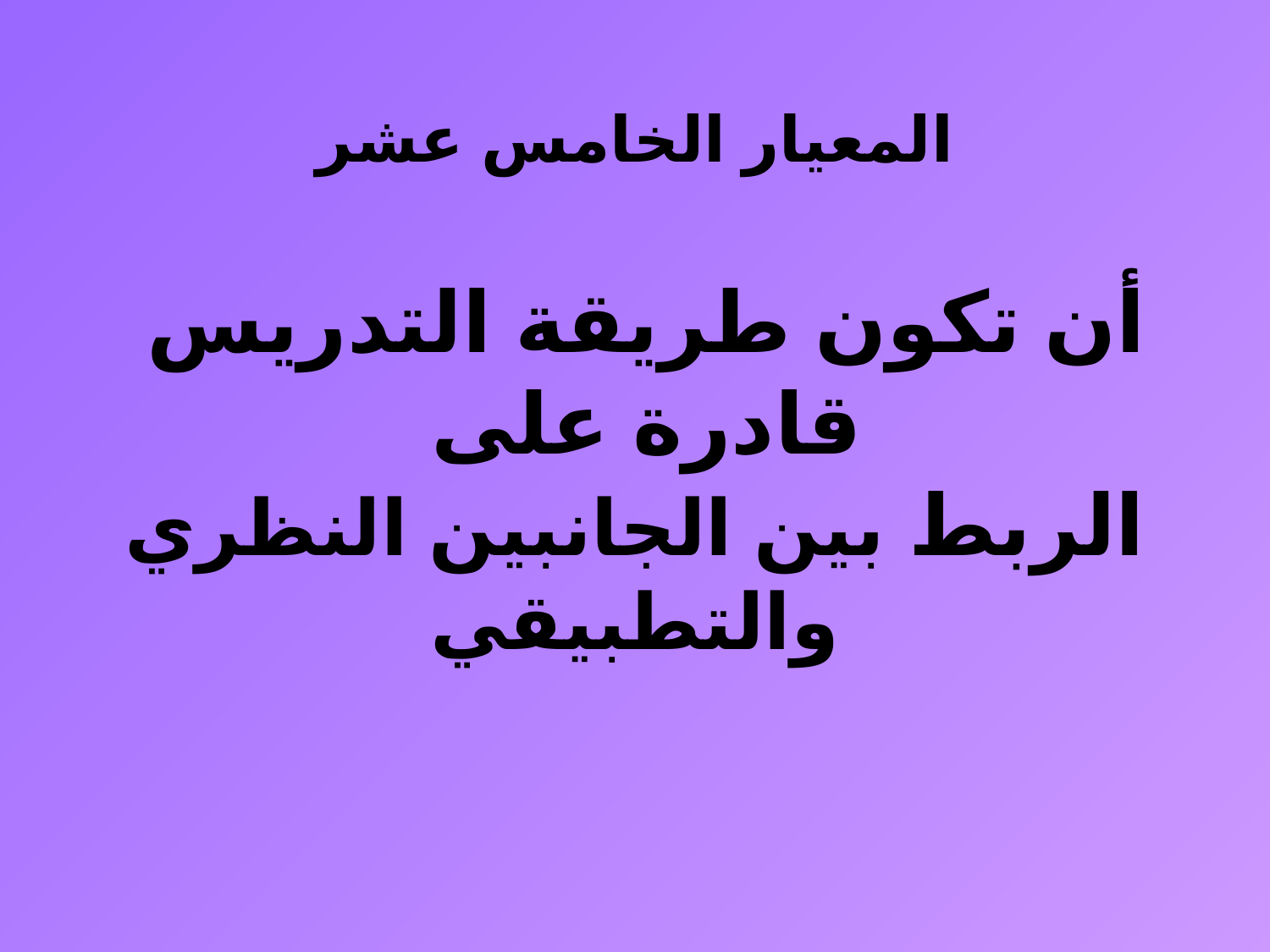

المعيار الخامس عشر

أن تكون طريقة التدريس
قادرة على
الربط بين الجانبين النظري والتطبيقي